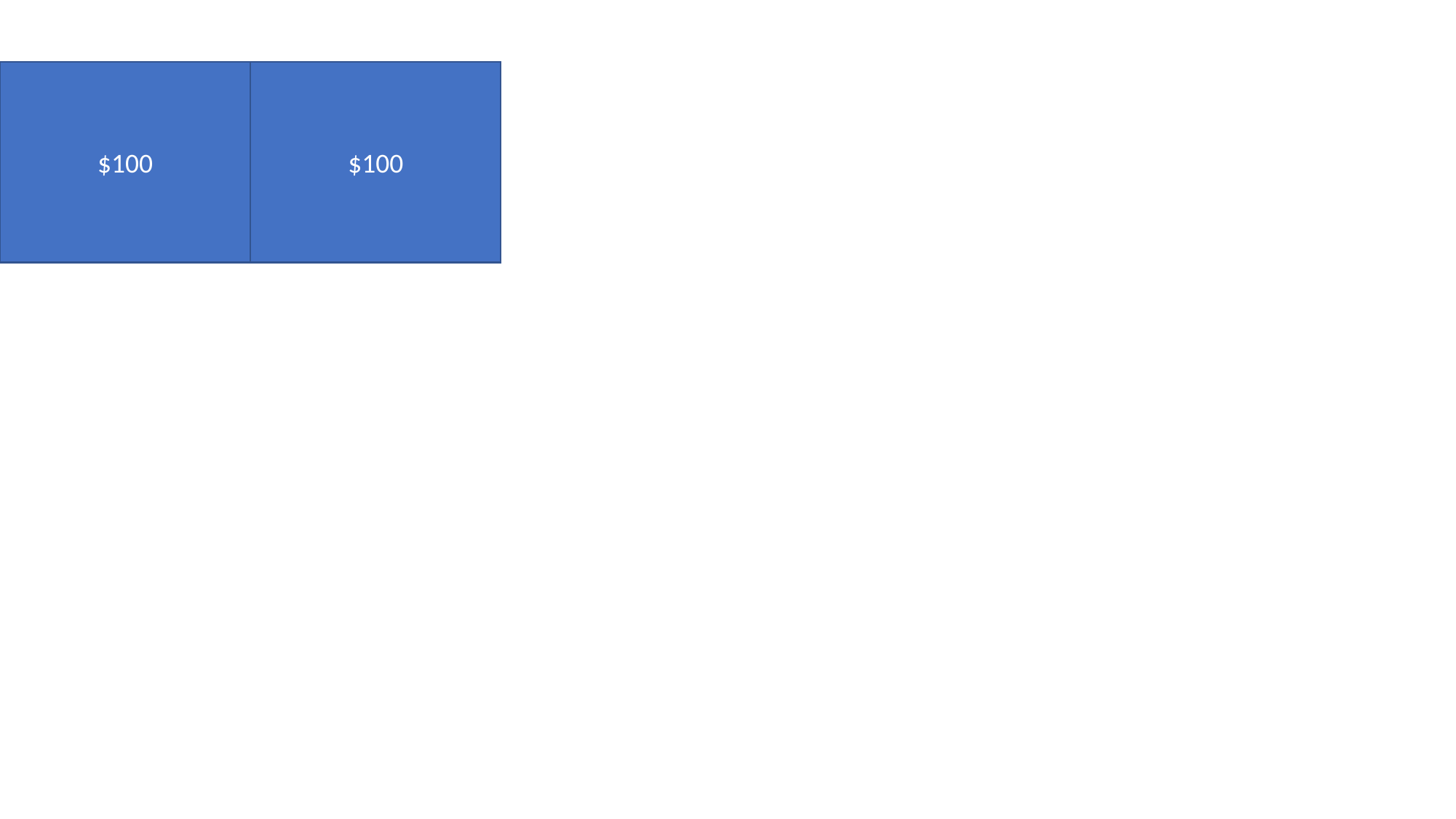

$100
Question 1 here

$100
Question 2 here